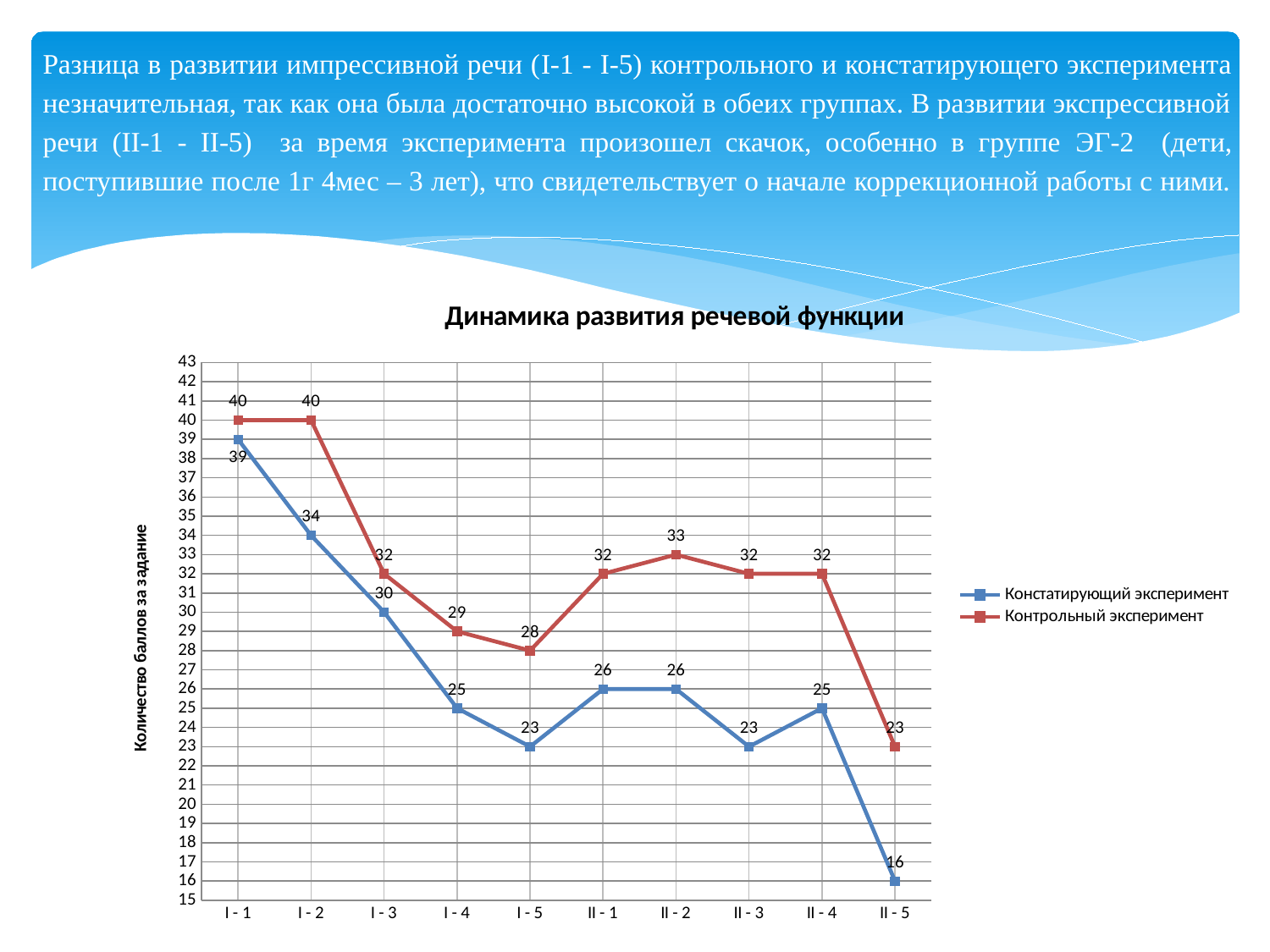

# Разница в развитии импрессивной речи (I-1 - I-5) контрольного и констатирующего эксперимента незначительная, так как она была достаточно высокой в обеих группах. В развитии экспрессивной речи (II-1 - II-5)  за время эксперимента произошел скачок, особенно в группе ЭГ-2  (дети, поступившие после 1г 4мес – 3 лет), что свидетельствует о начале коррекционной работы с ними.

### Chart: Динамика развития речевой функции

| Category |  |  |
|---|---|---|
| I - 1 | 39.0 | 40.0 |
| I - 2 | 34.0 | 40.0 |
| I - 3 | 30.0 | 32.0 |
| I - 4 | 25.0 | 29.0 |
| I - 5 | 23.0 | 28.0 |
| II - 1 | 26.0 | 32.0 |
| II - 2 | 26.0 | 33.0 |
| II - 3 | 23.0 | 32.0 |
| II - 4 | 25.0 | 32.0 |
| II - 5 | 16.0 | 23.0 |